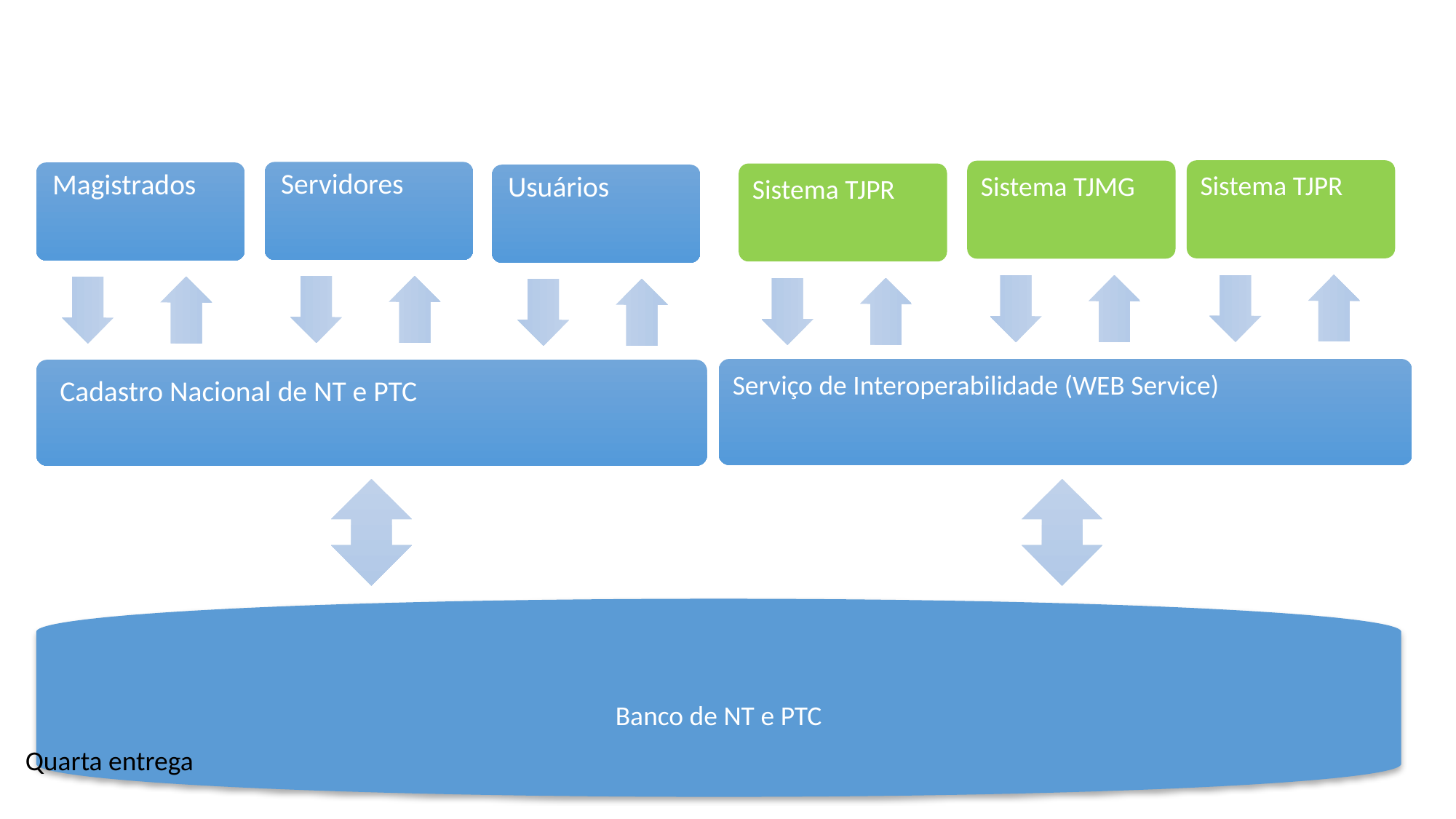

Servidores

Magistrados

Usuários

Sistema TJPR

Sistema TJMG

Sistema TJPR

Serviço de Interoperabilidade (WEB Service)

Cadastro Nacional de NT e PTC
Banco de NT e PTC

Quarta entrega